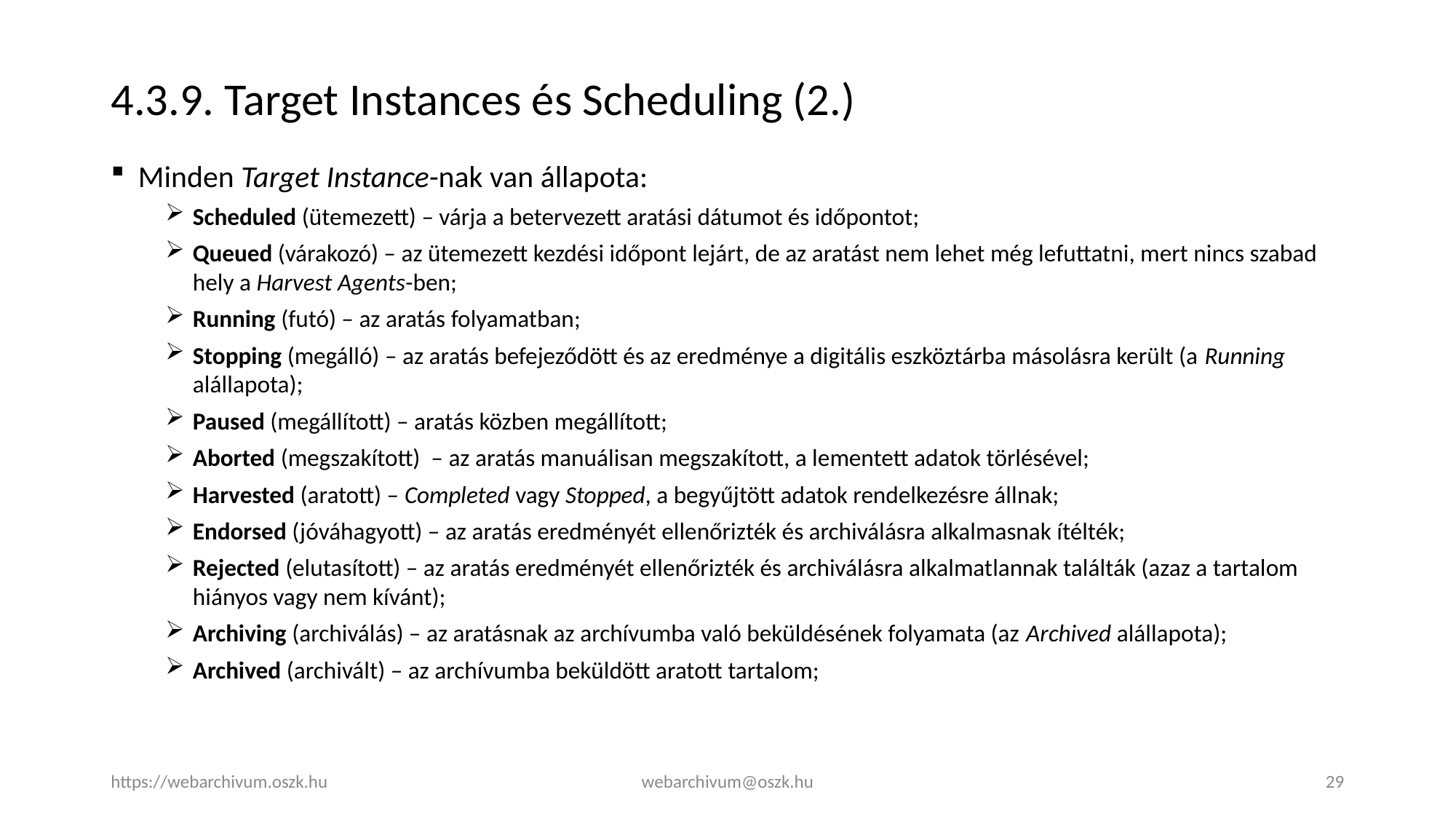

# 4.3.9. Target Instances és Scheduling (2.)
Minden Target Instance-nak van állapota:
Scheduled (ütemezett) – várja a betervezett aratási dátumot és időpontot;
Queued (várakozó) – az ütemezett kezdési időpont lejárt, de az aratást nem lehet még lefuttatni, mert nincs szabad hely a Harvest Agents-ben;
Running (futó) – az aratás folyamatban;
Stopping (megálló) – az aratás befejeződött és az eredménye a digitális eszköztárba másolásra került (a Running alállapota);
Paused (megállított) – aratás közben megállított;
Aborted (megszakított)  – az aratás manuálisan megszakított, a lementett adatok törlésével;
Harvested (aratott) – Completed vagy Stopped, a begyűjtött adatok rendelkezésre állnak;
Endorsed (jóváhagyott) – az aratás eredményét ellenőrizték és archiválásra alkalmasnak ítélték;
Rejected (elutasított) – az aratás eredményét ellenőrizték és archiválásra alkalmatlannak találták (azaz a tartalom hiányos vagy nem kívánt);
Archiving (archiválás) – az aratásnak az archívumba való beküldésének folyamata (az Archived alállapota);
Archived (archivált) – az archívumba beküldött aratott tartalom;
https://webarchivum.oszk.hu
webarchivum@oszk.hu
29